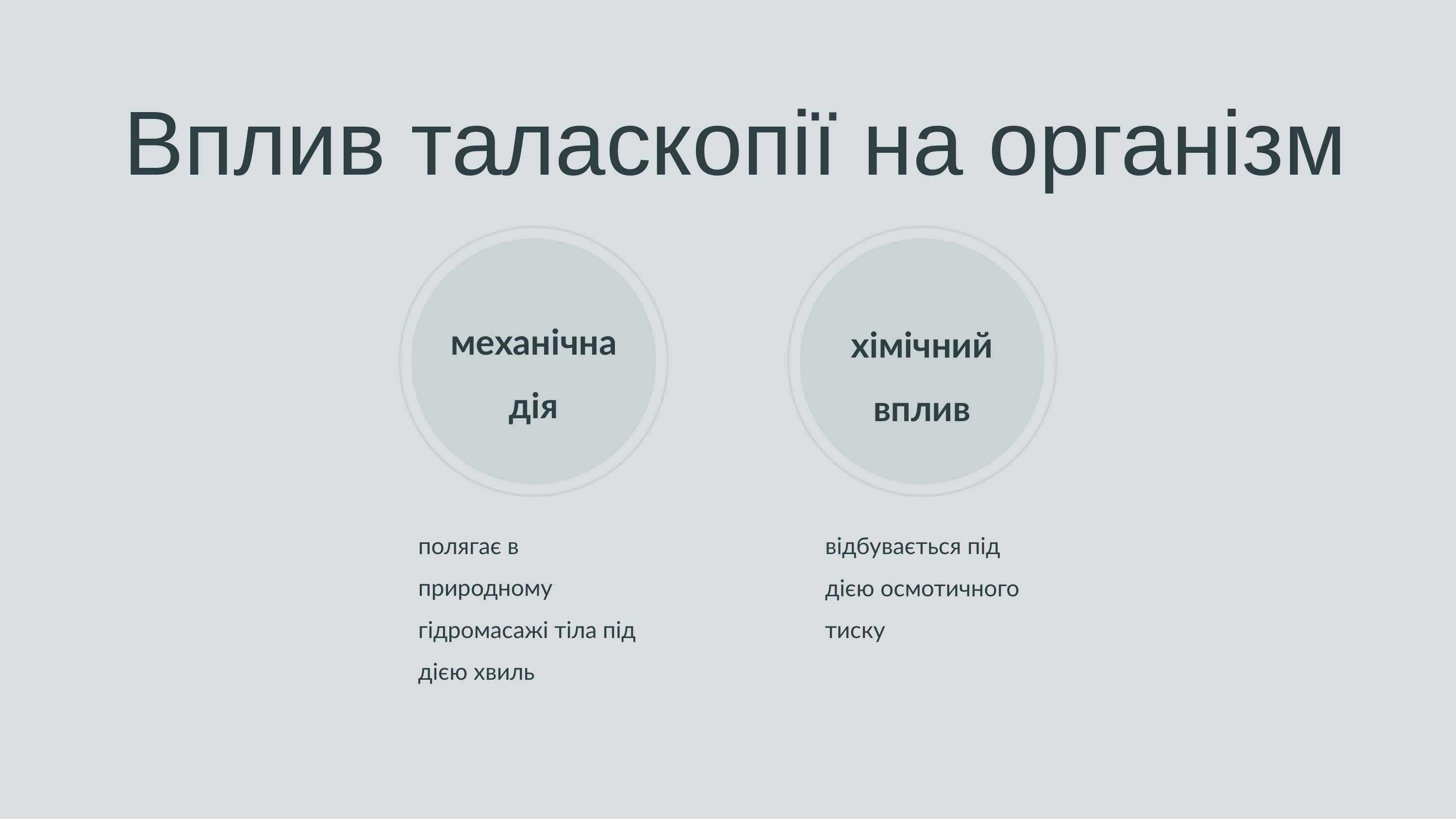

Вплив таласкопії на організм

механічна дія

хімічний вплив
полягає в природному гідромасажі тіла під дією хвиль
відбувається під дією осмотичного тиску